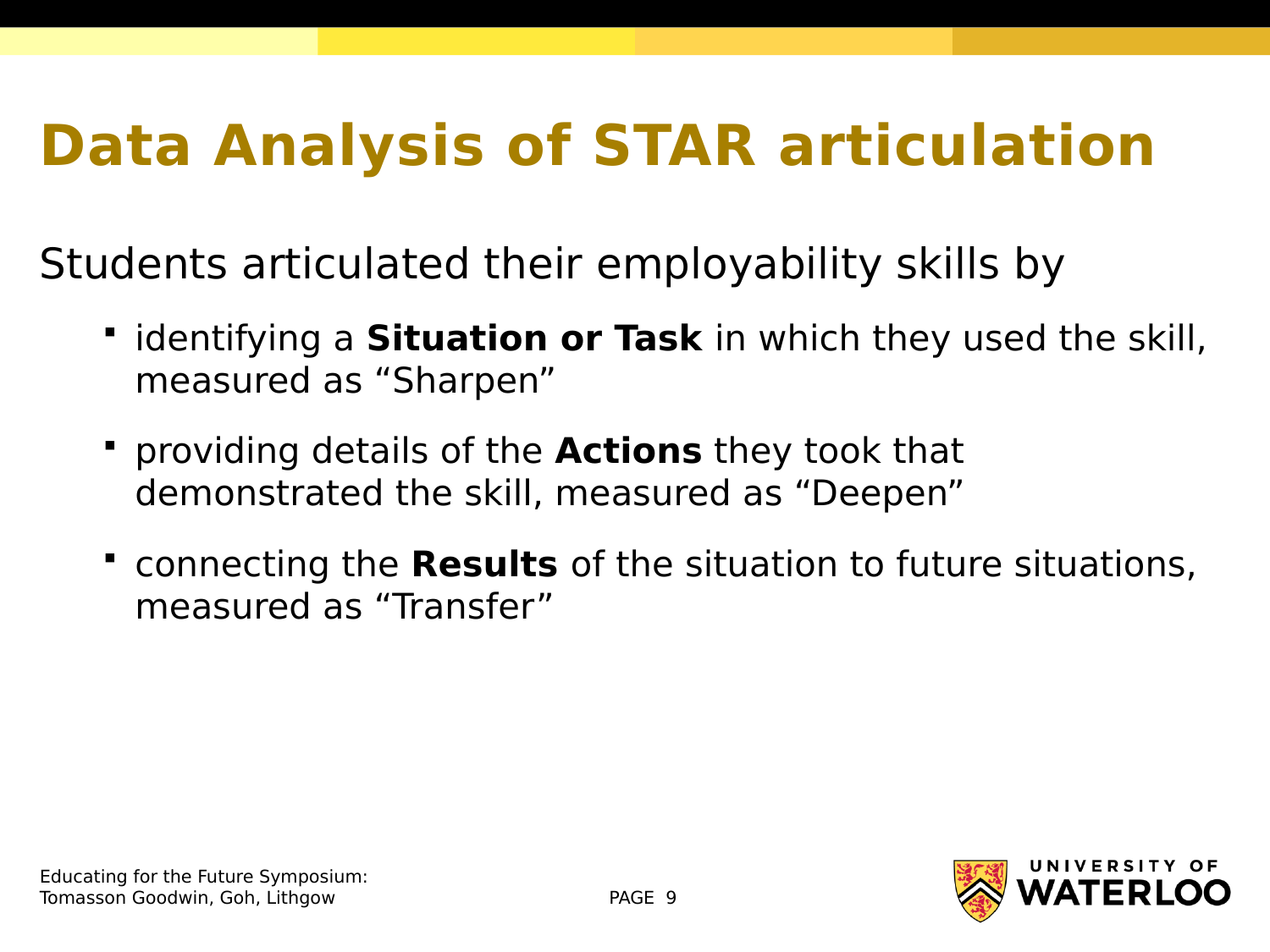

# Data Analysis of STAR articulation
Students articulated their employability skills by
identifying a Situation or Task in which they used the skill, measured as “Sharpen”
providing details of the Actions they took that demonstrated the skill, measured as “Deepen”
connecting the Results of the situation to future situations, measured as “Transfer”

Educating for the Future Symposium:
Tomasson Goodwin, Goh, Lithgow

PAGE  9